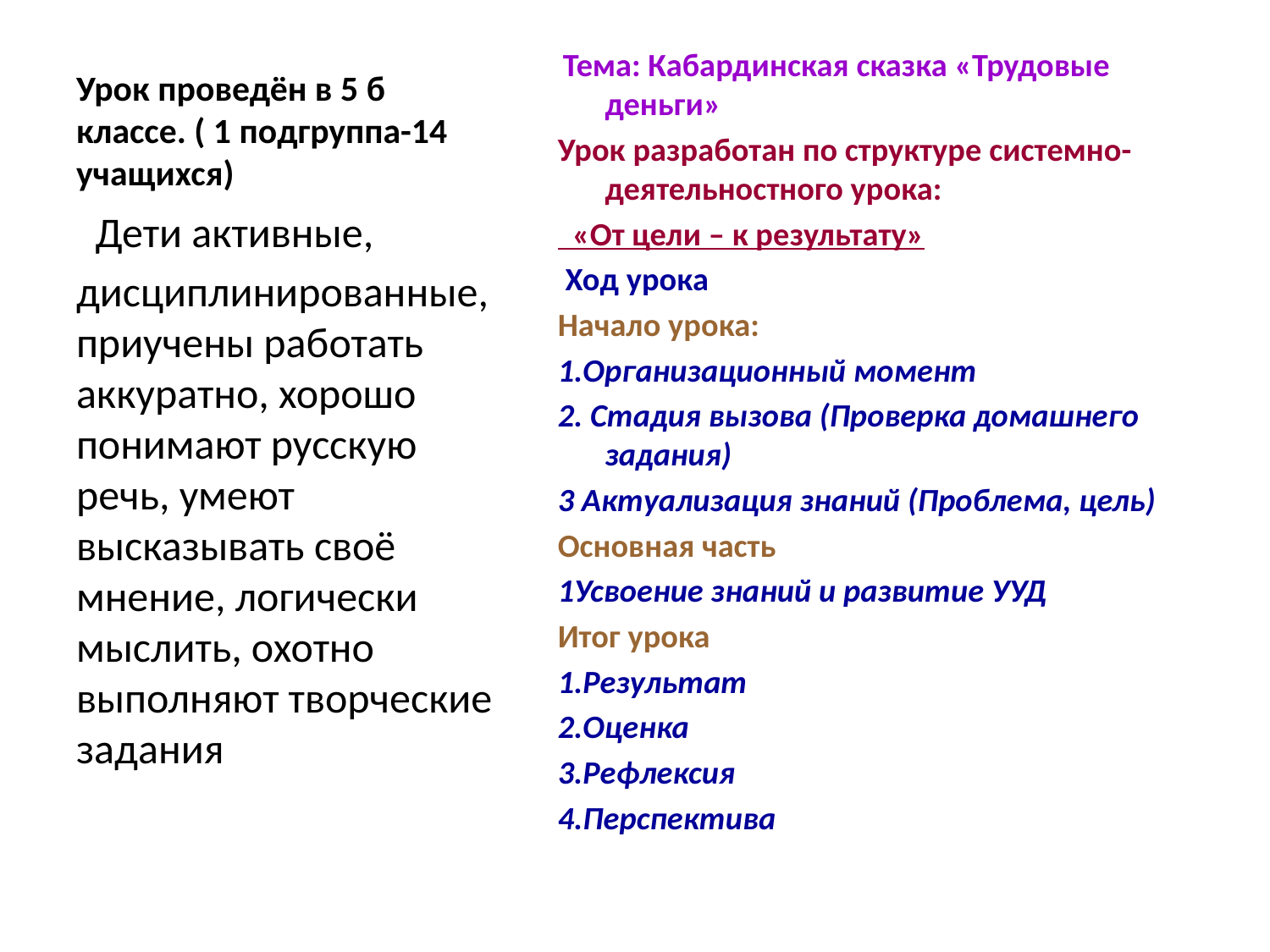

# Урок проведён в 5 б классе. ( 1 подгруппа-14 учащихся)
 Тема: Кабардинская сказка «Трудовые деньги»
Урок разработан по структуре системно- деятельностного урока:
  «От цели – к результату»
 Ход урока
Начало урока:
1.Организационный момент
2. Стадия вызова (Проверка домашнего задания)
3 Актуализация знаний (Проблема, цель)
Основная часть
1Усвоение знаний и развитие УУД
Итог урока
1.Результат
2.Оценка
3.Рефлексия
4.Перспектива
  Дети активные,
дисциплинированные, приучены работать аккуратно, хорошо понимают русскую речь, умеют высказывать своё мнение, логически мыслить, охотно выполняют творческие задания